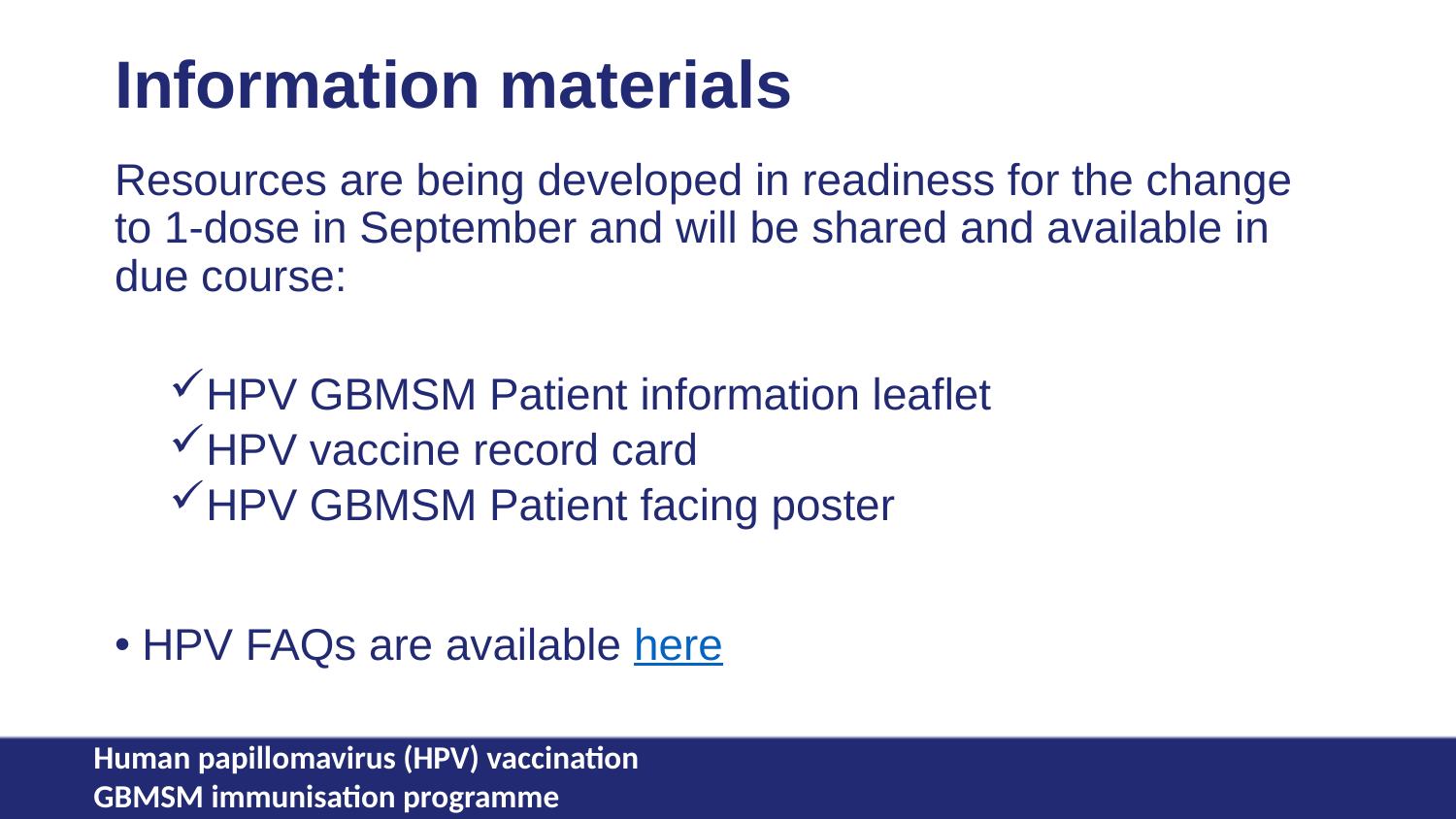

# Information materials
Resources are being developed in readiness for the change to 1-dose in September and will be shared and available in due course:

HPV GBMSM Patient information leaflet
HPV vaccine record card
HPV GBMSM Patient facing poster

HPV FAQs are available here
Human papillomavirus (HPV) vaccination
GBMSM immunisation programme